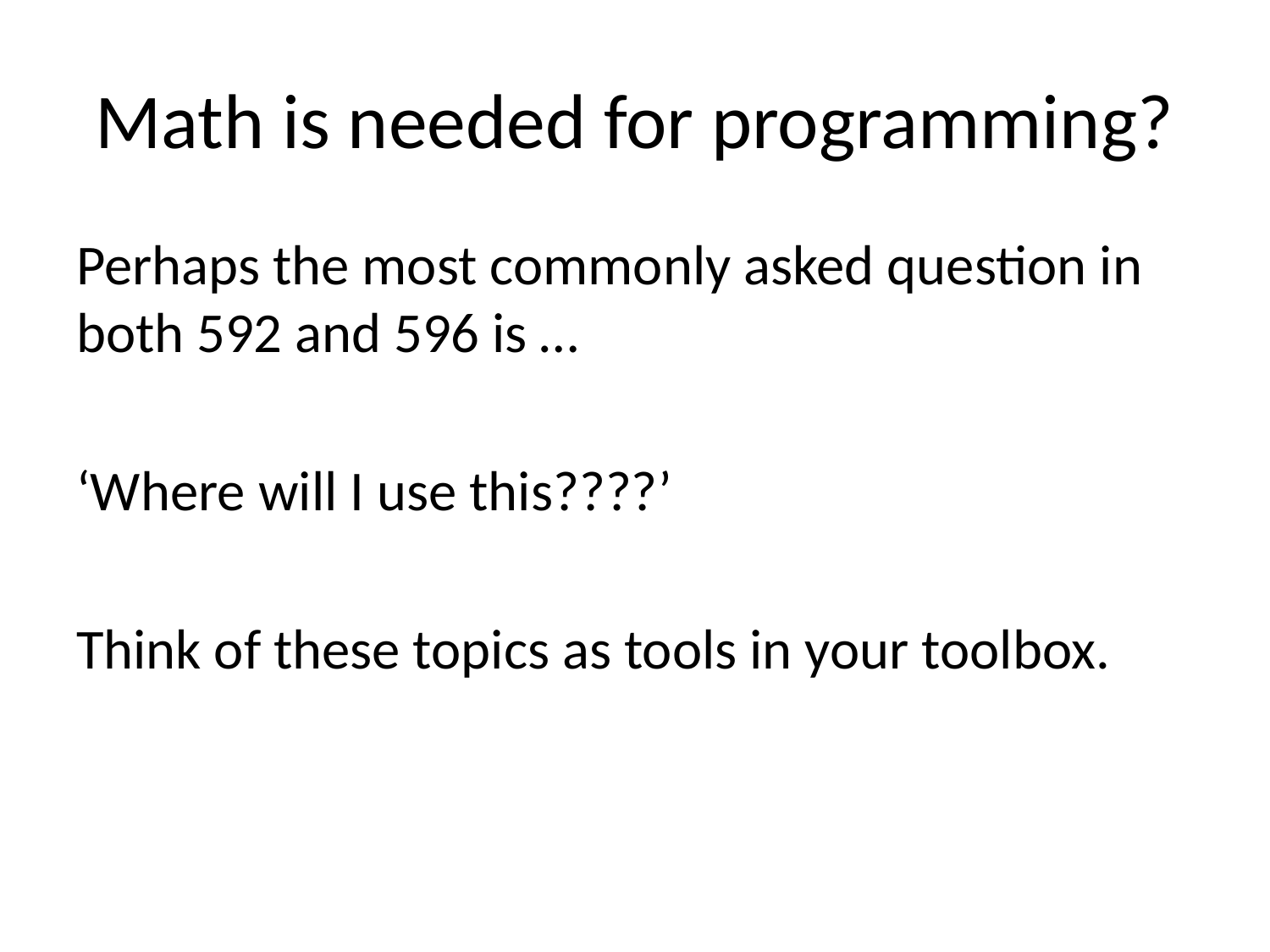

# Math is needed for programming?
Perhaps the most commonly asked question in both 592 and 596 is …

‘Where will I use this????’

Think of these topics as tools in your toolbox.